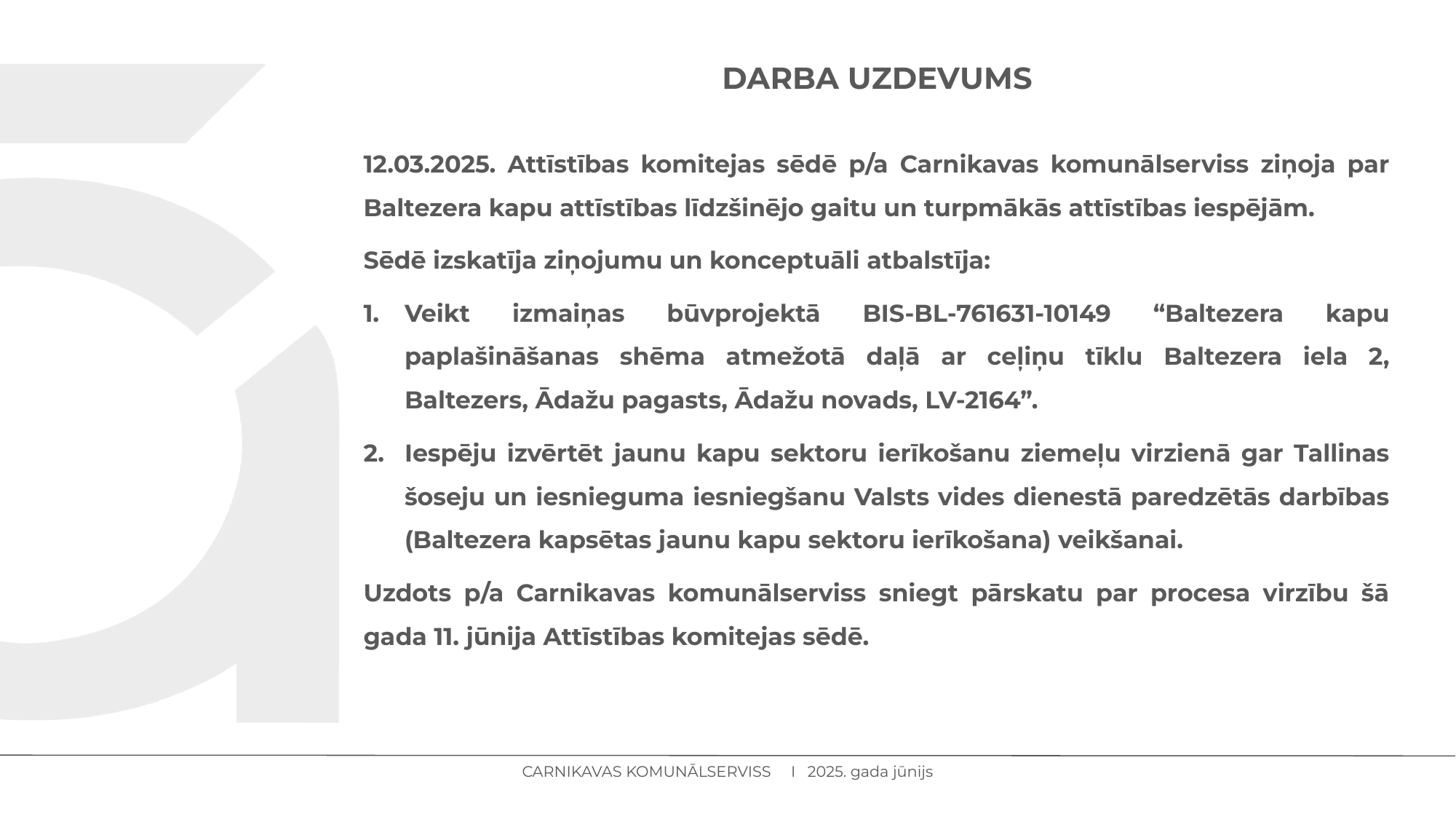

# Darba uzdevums
12.03.2025. Attīstības komitejas sēdē p/a Carnikavas komunālserviss ziņoja par Baltezera kapu attīstības līdzšinējo gaitu un turpmākās attīstības iespējām.
Sēdē izskatīja ziņojumu un konceptuāli atbalstīja:
Veikt izmaiņas būvprojektā BIS-BL-761631-10149 “Baltezera kapu paplašināšanas shēma atmežotā daļā ar ceļiņu tīklu Baltezera iela 2, Baltezers, Ādažu pagasts, Ādažu novads, LV-2164”.
Iespēju izvērtēt jaunu kapu sektoru ierīkošanu ziemeļu virzienā gar Tallinas šoseju un iesnieguma iesniegšanu Valsts vides dienestā paredzētās darbības (Baltezera kapsētas jaunu kapu sektoru ierīkošana) veikšanai.
Uzdots p/a Carnikavas komunālserviss sniegt pārskatu par procesa virzību šā gada 11. jūnija Attīstības komitejas sēdē.

CARNIKAVAS KOMUNĀLSERVISS     I   2025. gada jūnijs